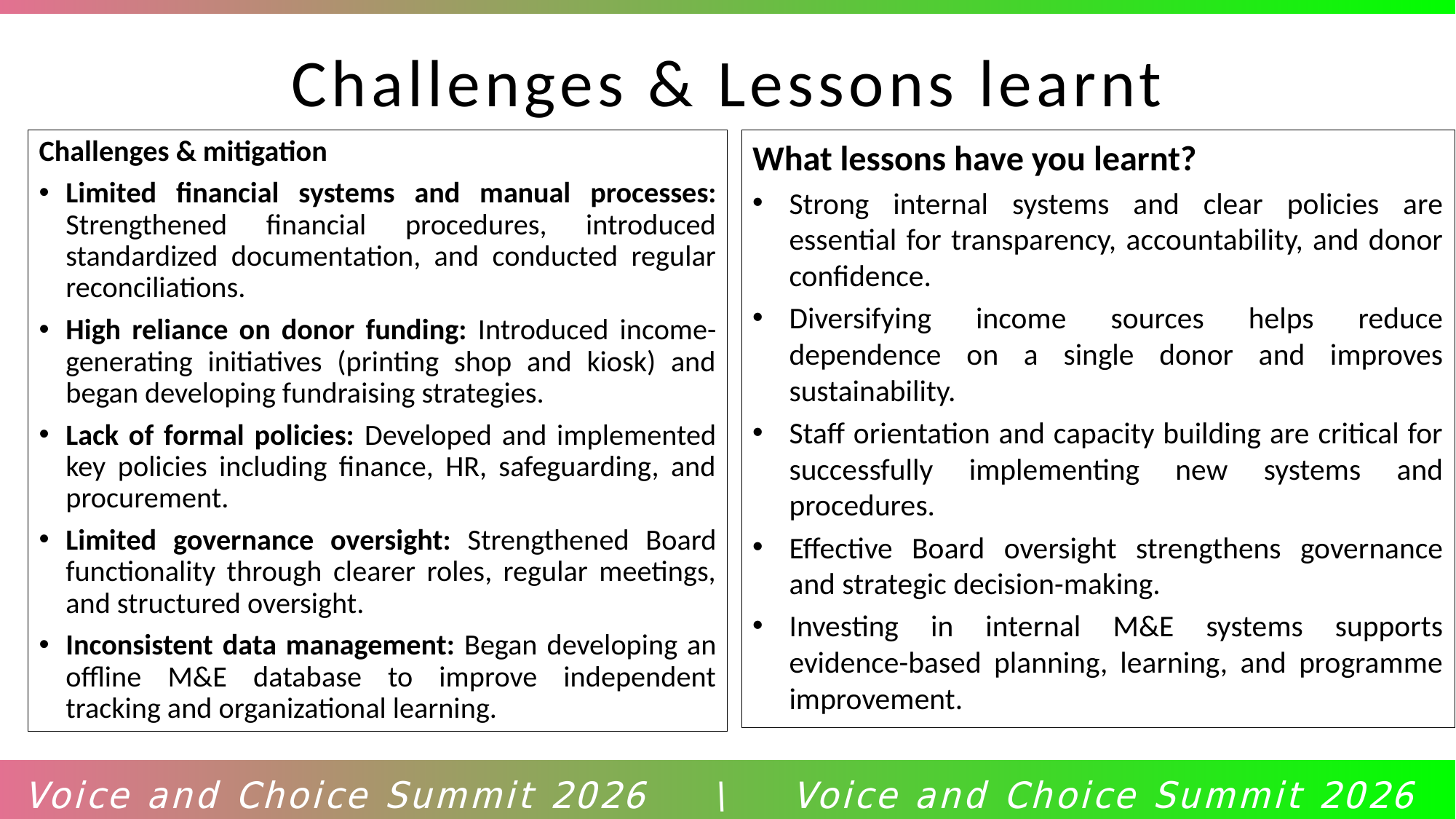

Challenges & Lessons learnt
Challenges & mitigation
Limited financial systems and manual processes: Strengthened financial procedures, introduced standardized documentation, and conducted regular reconciliations.
High reliance on donor funding: Introduced income-generating initiatives (printing shop and kiosk) and began developing fundraising strategies.
Lack of formal policies: Developed and implemented key policies including finance, HR, safeguarding, and procurement.
Limited governance oversight: Strengthened Board functionality through clearer roles, regular meetings, and structured oversight.
Inconsistent data management: Began developing an offline M&E database to improve independent tracking and organizational learning.
What lessons have you learnt?
Strong internal systems and clear policies are essential for transparency, accountability, and donor confidence.
Diversifying income sources helps reduce dependence on a single donor and improves sustainability.
Staff orientation and capacity building are critical for successfully implementing new systems and procedures.
Effective Board oversight strengthens governance and strategic decision-making.
Investing in internal M&E systems supports evidence-based planning, learning, and programme improvement.

Voice and Choice Summit 2026    \    Voice and Choice Summit 2026